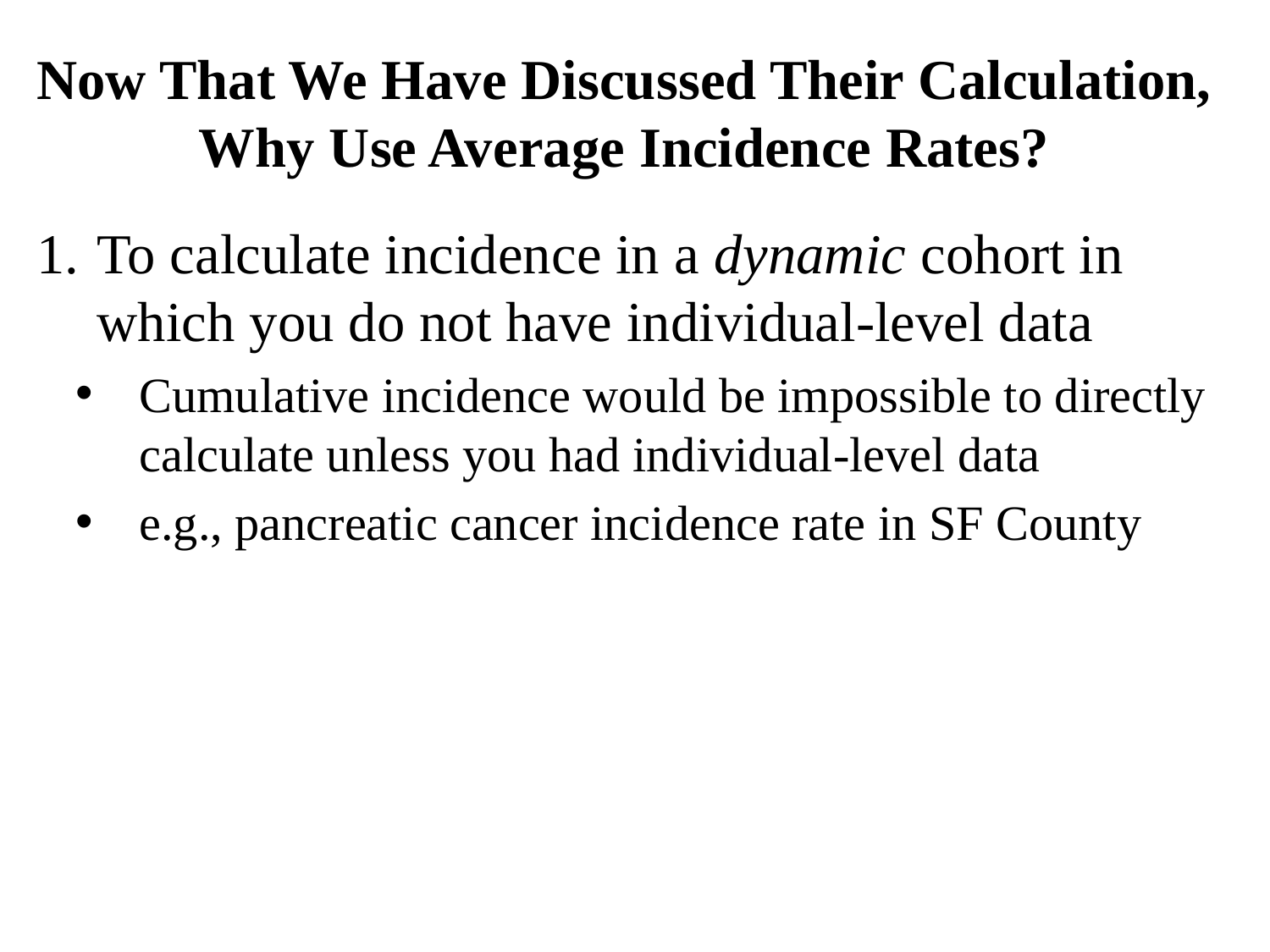

Now That We Have Discussed Their Calculation, Why Use Average Incidence Rates?
To calculate incidence in a dynamic cohort in which you do not have individual-level data
Cumulative incidence would be impossible to directly calculate unless you had individual-level data
e.g., pancreatic cancer incidence rate in SF County